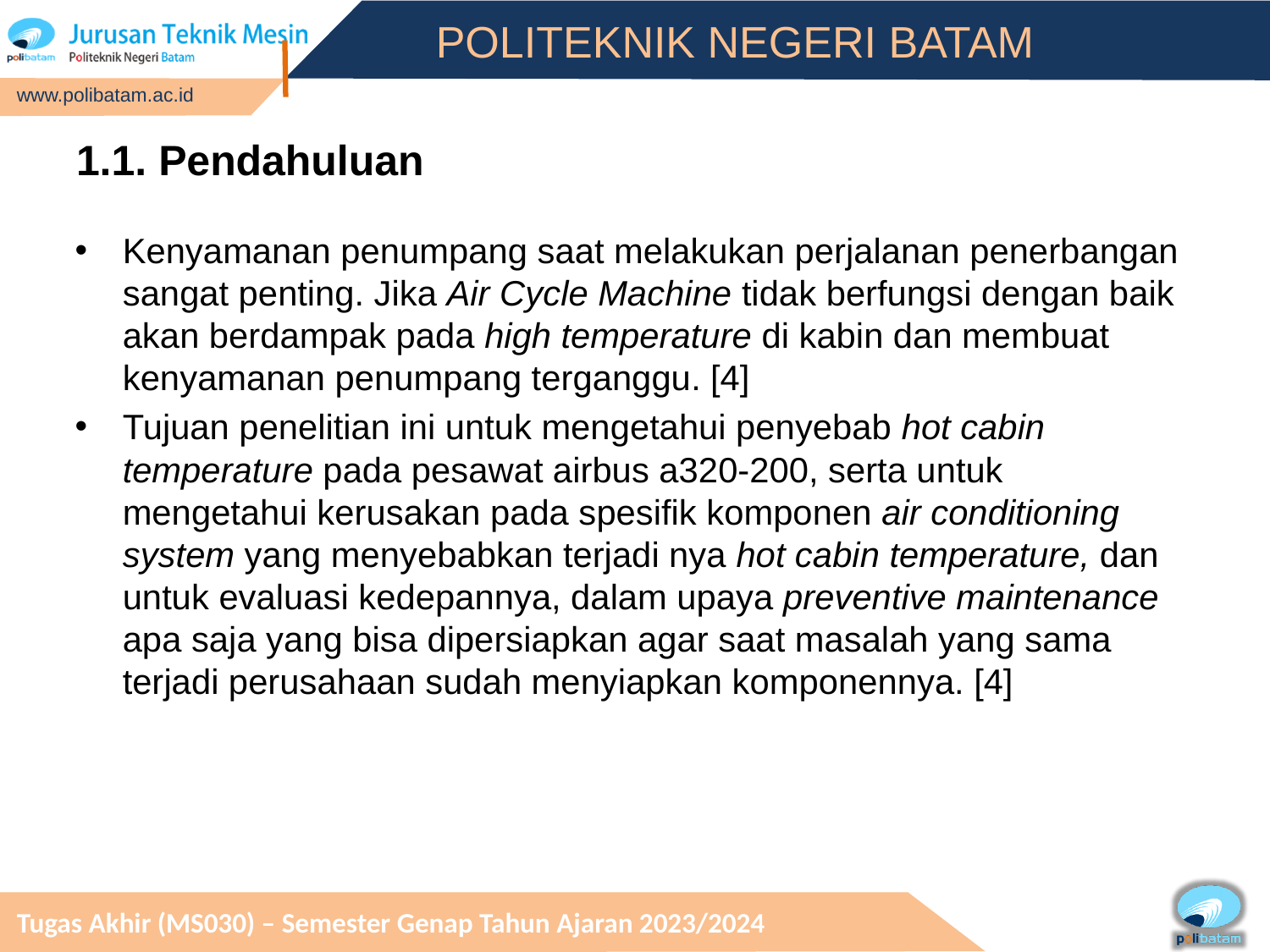

# 1.1. Pendahuluan
Kenyamanan penumpang saat melakukan perjalanan penerbangan sangat penting. Jika Air Cycle Machine tidak berfungsi dengan baik akan berdampak pada high temperature di kabin dan membuat kenyamanan penumpang terganggu. [4]
Tujuan penelitian ini untuk mengetahui penyebab hot cabin temperature pada pesawat airbus a320-200, serta untuk mengetahui kerusakan pada spesifik komponen air conditioning system yang menyebabkan terjadi nya hot cabin temperature, dan untuk evaluasi kedepannya, dalam upaya preventive maintenance apa saja yang bisa dipersiapkan agar saat masalah yang sama terjadi perusahaan sudah menyiapkan komponennya. [4]